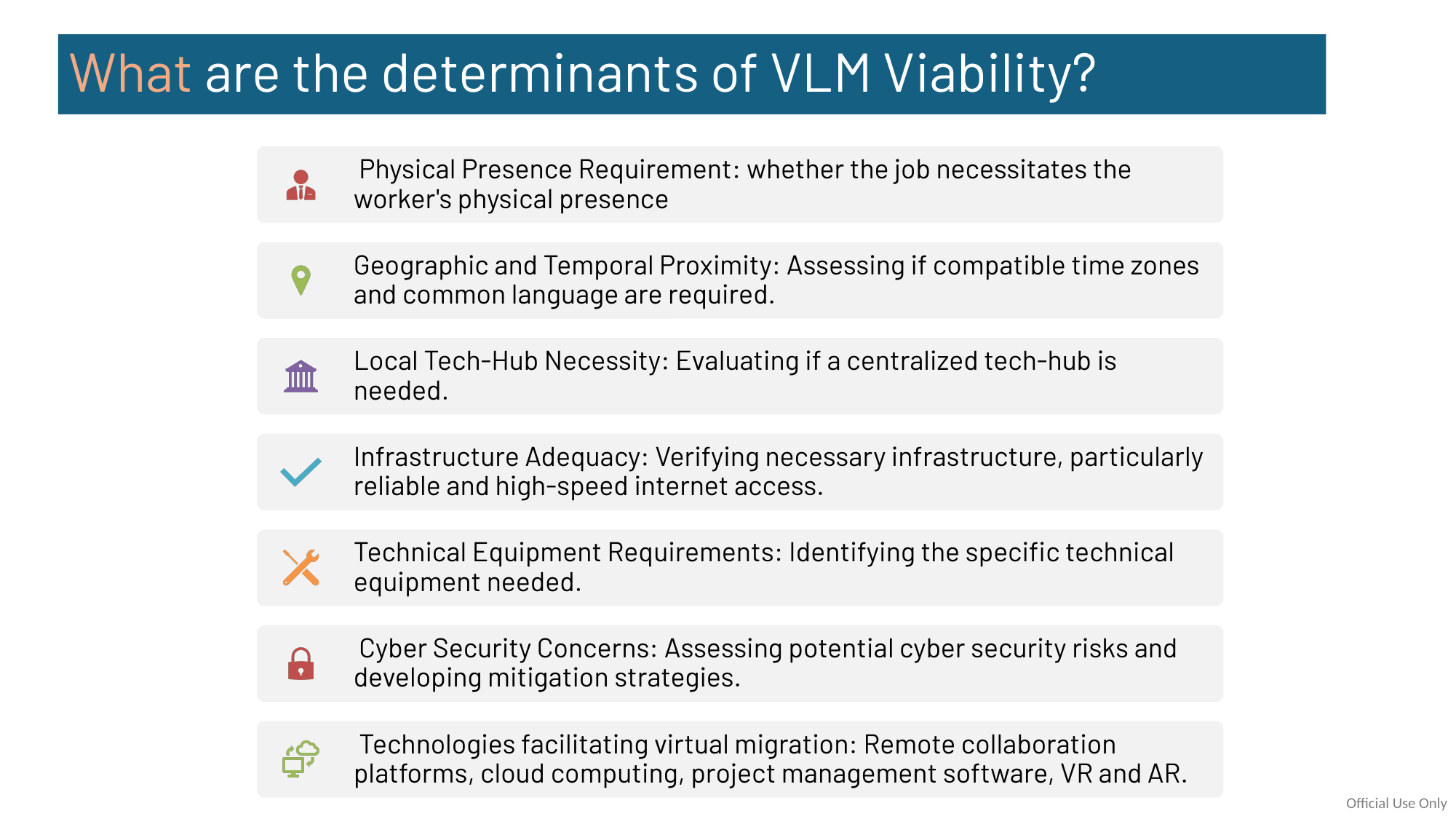

# What are the determinants of VLM Viability?
 Physical Presence Requirement: whether the job necessitates the worker's physical presence
Geographic and Temporal Proximity: Assessing if compatible time zones and common language are required.
Local Tech-Hub Necessity: Evaluating if a centralized tech-hub is needed.
Infrastructure Adequacy: Verifying necessary infrastructure, particularly reliable and high-speed internet access.
Technical Equipment Requirements: Identifying the specific technical equipment needed.
 Cyber Security Concerns: Assessing potential cyber security risks and developing mitigation strategies.
 Technologies facilitating virtual migration: Remote collaboration platforms, cloud computing, project management software, VR and AR.